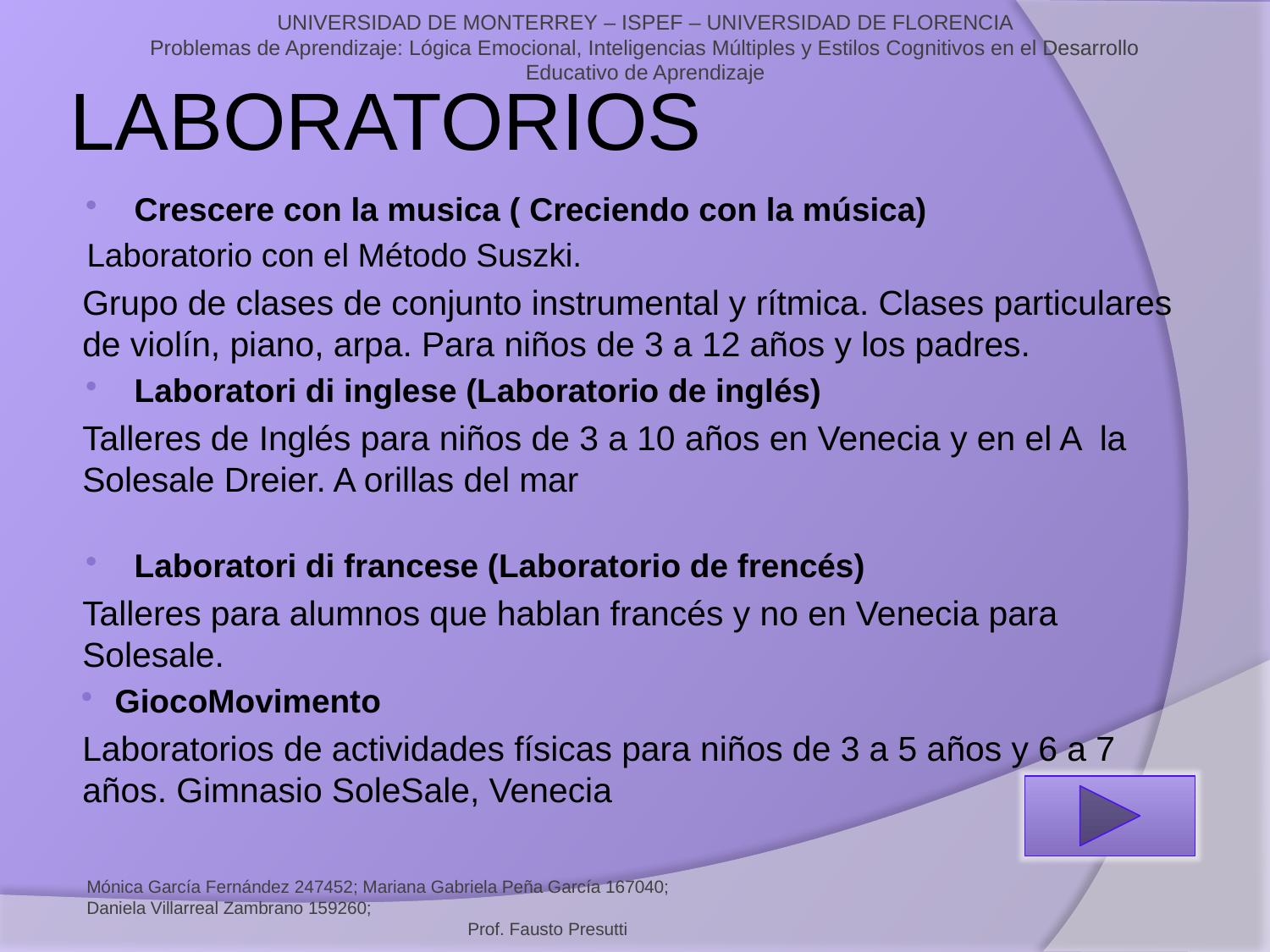

UNIVERSIDAD DE MONTERREY – ISPEF – UNIVERSIDAD DE FLORENCIA
Problemas de Aprendizaje: Lógica Emocional, Inteligencias Múltiples y Estilos Cognitivos en el Desarrollo Educativo de Aprendizaje
# LABORATORIOS

Crescere con la musica ( Creciendo con la música)
Laboratorio con el Método Suszki.
Grupo de clases de conjunto instrumental y rítmica. Clases particulares de violín, piano, arpa. Para niños de 3 a 12 años y los padres.
Laboratori di inglese (Laboratorio de inglés)
Talleres de Inglés para niños de 3 a 10 años en Venecia y en el A  la Solesale Dreier. A orillas del mar
Laboratori di francese (Laboratorio de frencés)
Talleres para alumnos que hablan francés y no en Venecia para Solesale.
   GiocoMovimento
Laboratorios de actividades físicas para niños de 3 a 5 años y 6 a 7 años. Gimnasio SoleSale, Venecia

Mónica García Fernández 247452; Mariana Gabriela Peña García 167040;
Daniela Villarreal Zambrano 159260; 										Prof. Fausto Presutti